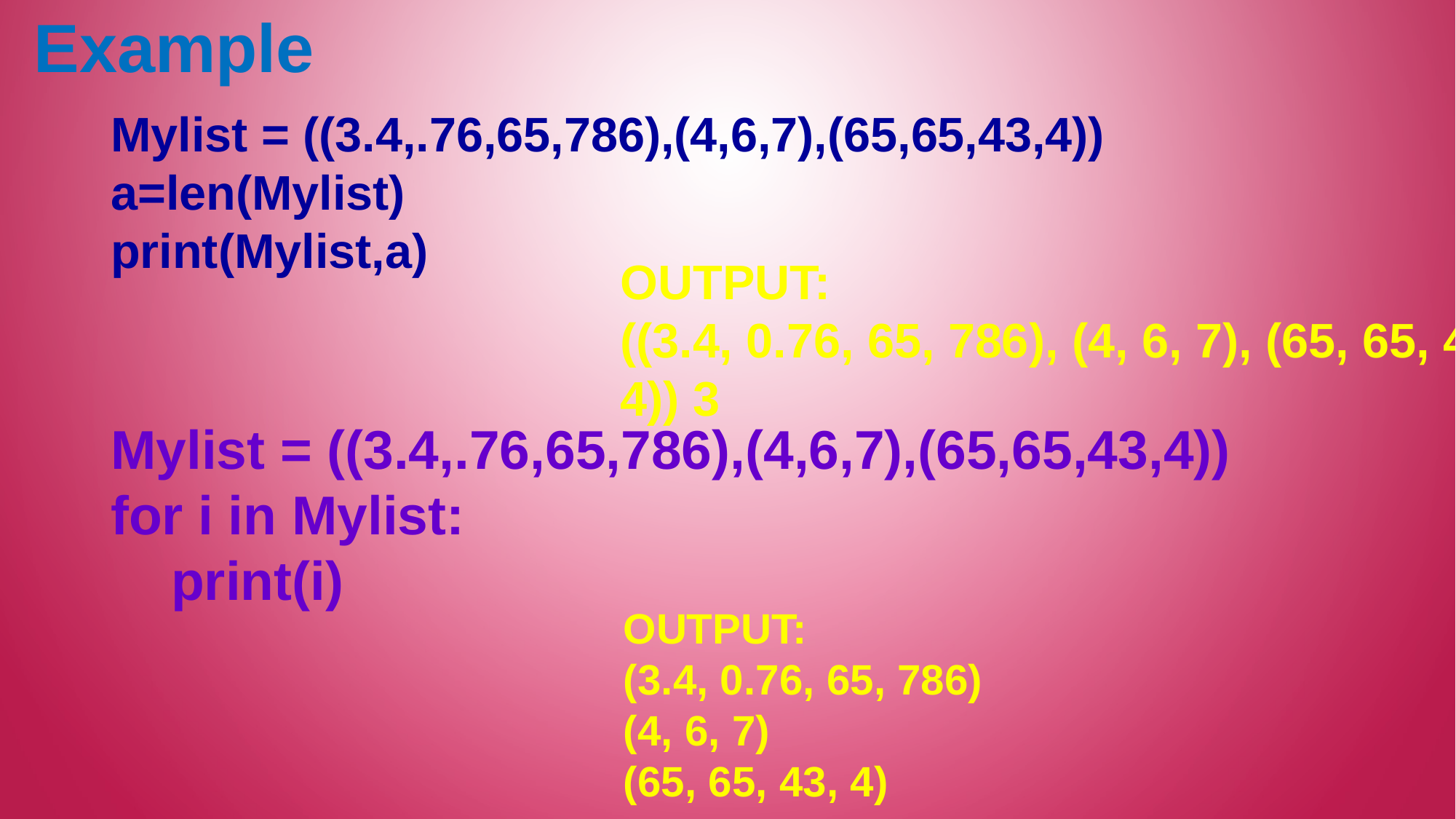

Example
Mylist = ((3.4,.76,65,786),(4,6,7),(65,65,43,4))
a=len(Mylist)
print(Mylist,a)
OUTPUT:
((3.4, 0.76, 65, 786), (4, 6, 7), (65, 65, 43, 4)) 3
Mylist = ((3.4,.76,65,786),(4,6,7),(65,65,43,4))
for i in Mylist:
    print(i)

OUTPUT:
(3.4, 0.76, 65, 786)
(4, 6, 7)
(65, 65, 43, 4)